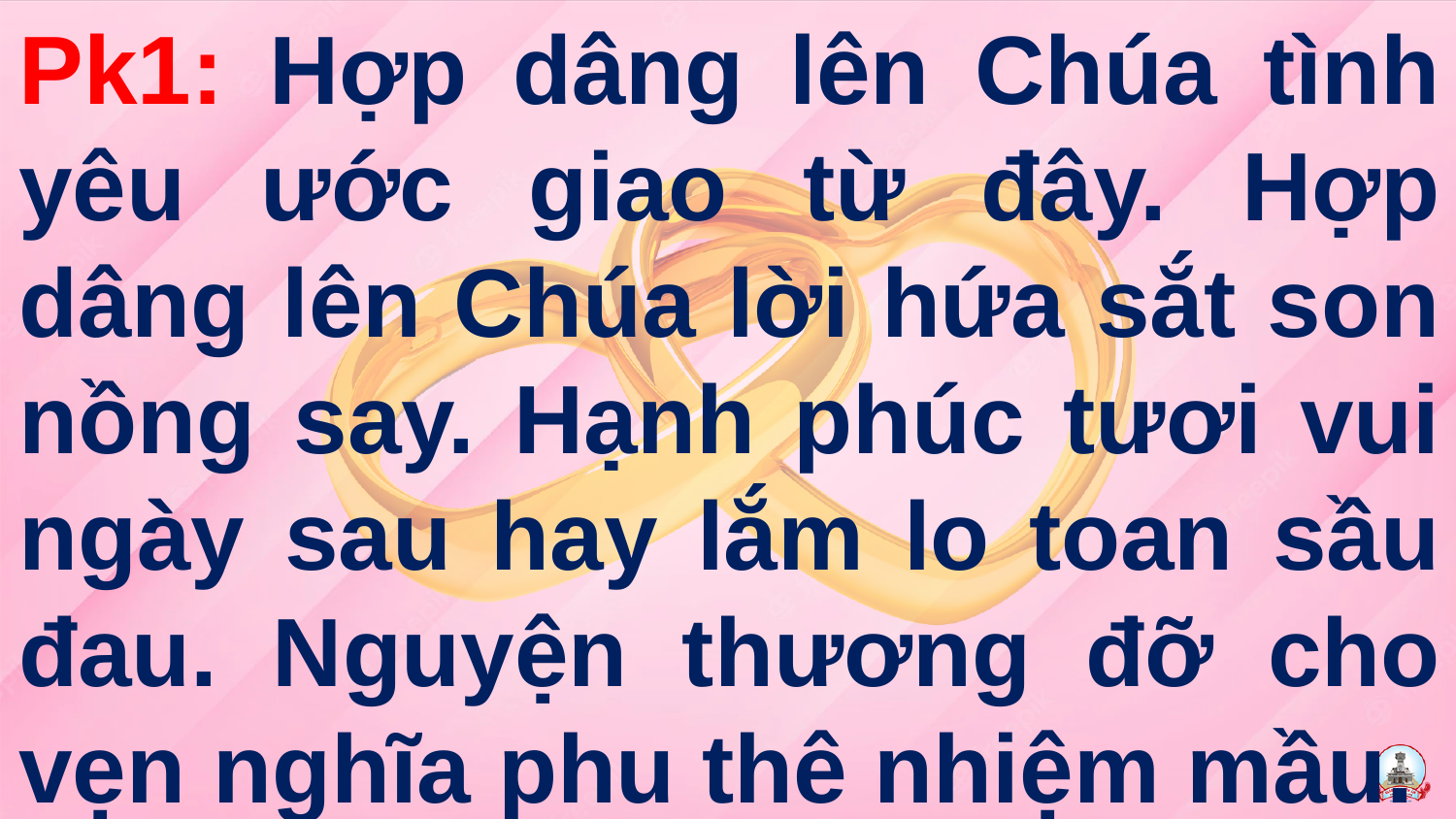

Pk1: Hợp dâng lên Chúa tình yêu ước giao từ đây. Hợp dâng lên Chúa lời hứa sắt son nồng say. Hạnh phúc tươi vui ngày sau hay lắm lo toan sầu đau. Nguyện thương đỡ cho vẹn nghĩa phu thê nhiệm mầu.